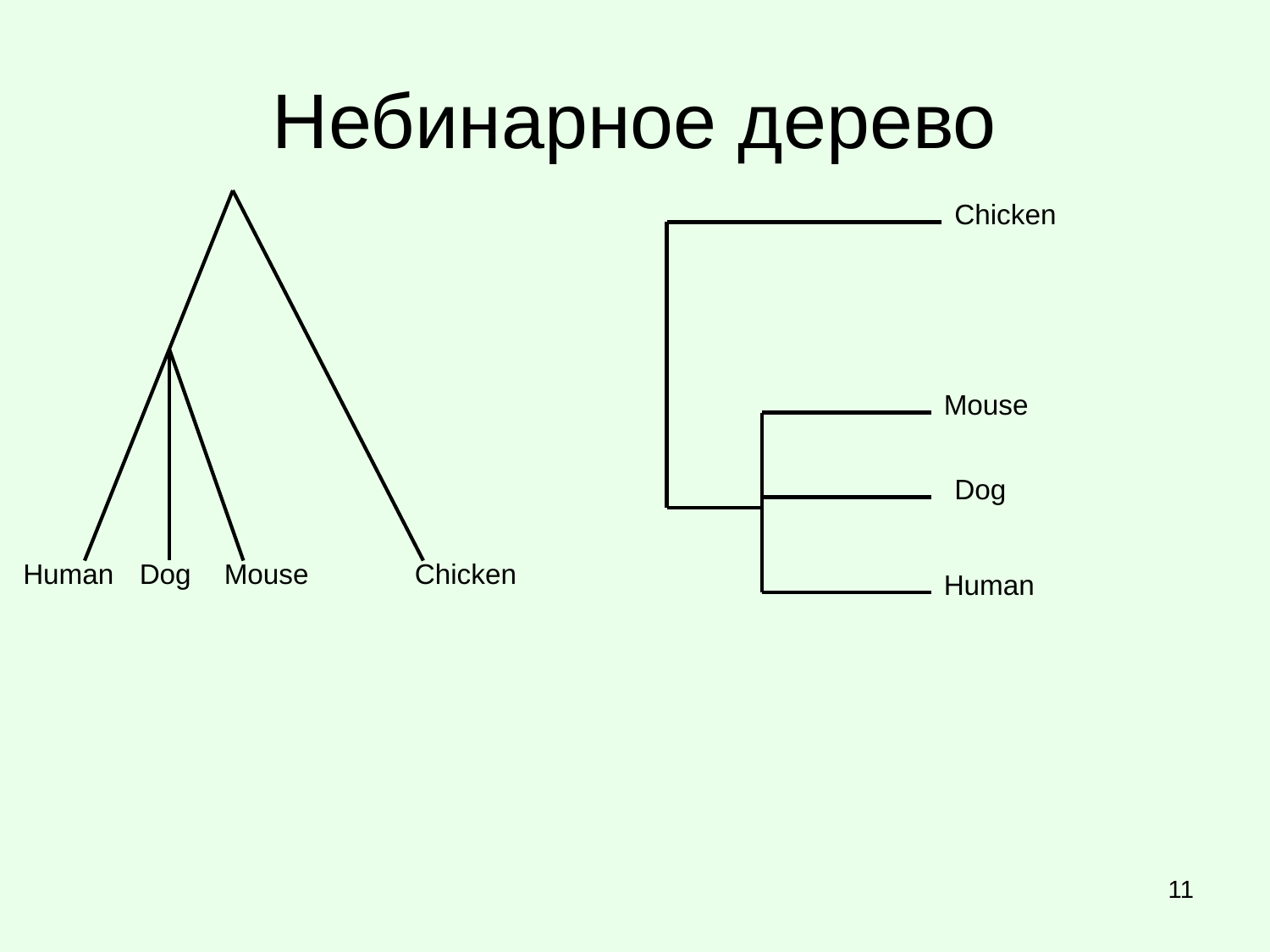

# Небинарное дерево
Chicken
Mouse
Dog
Human
Dog
Mouse
Chicken
Human
11